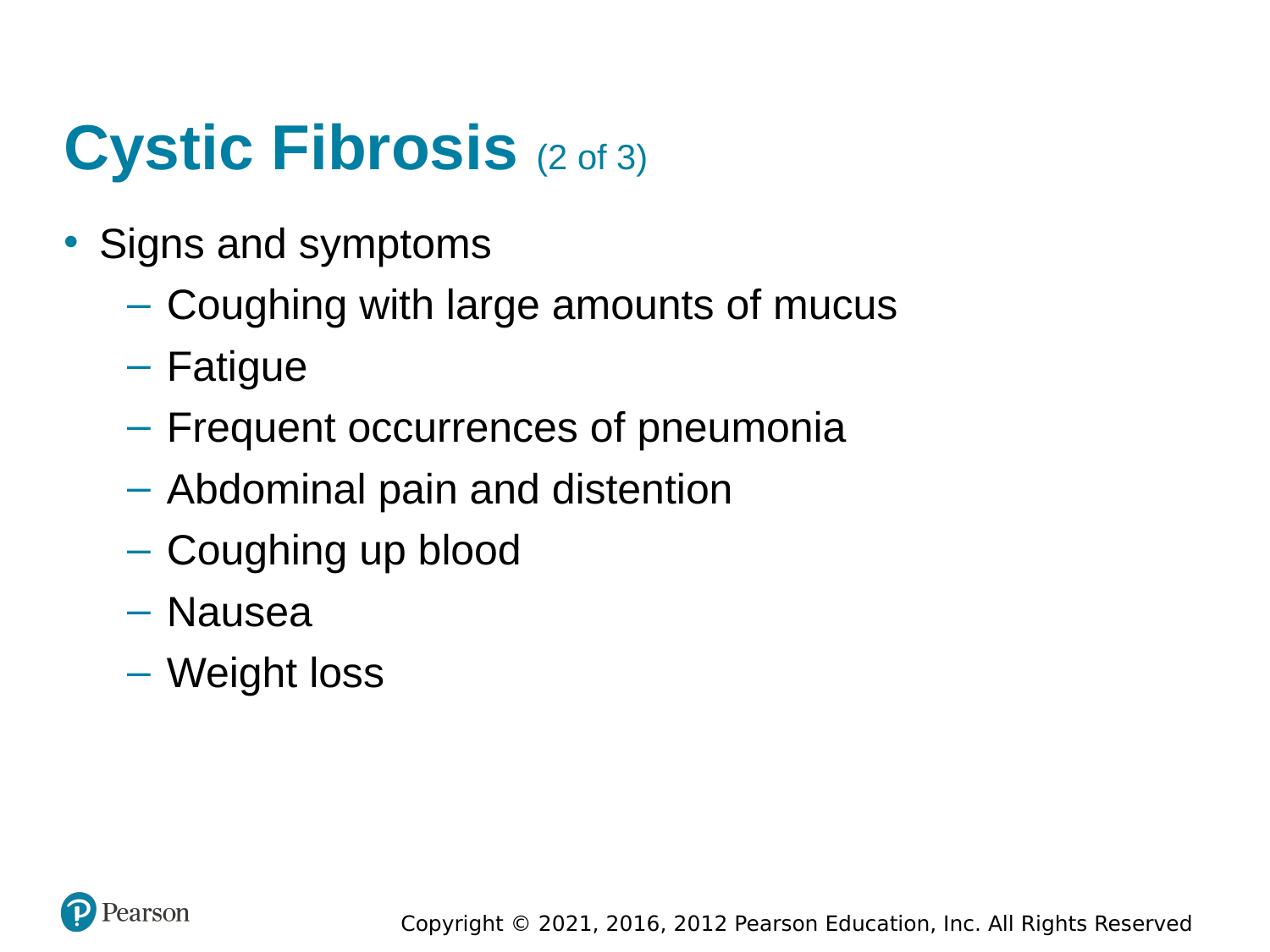

# Cystic Fibrosis (2 of 3)
Signs and symptoms
Coughing with large amounts of mucus
Fatigue
Frequent occurrences of pneumonia
Abdominal pain and distention
Coughing up blood
Nausea
Weight loss